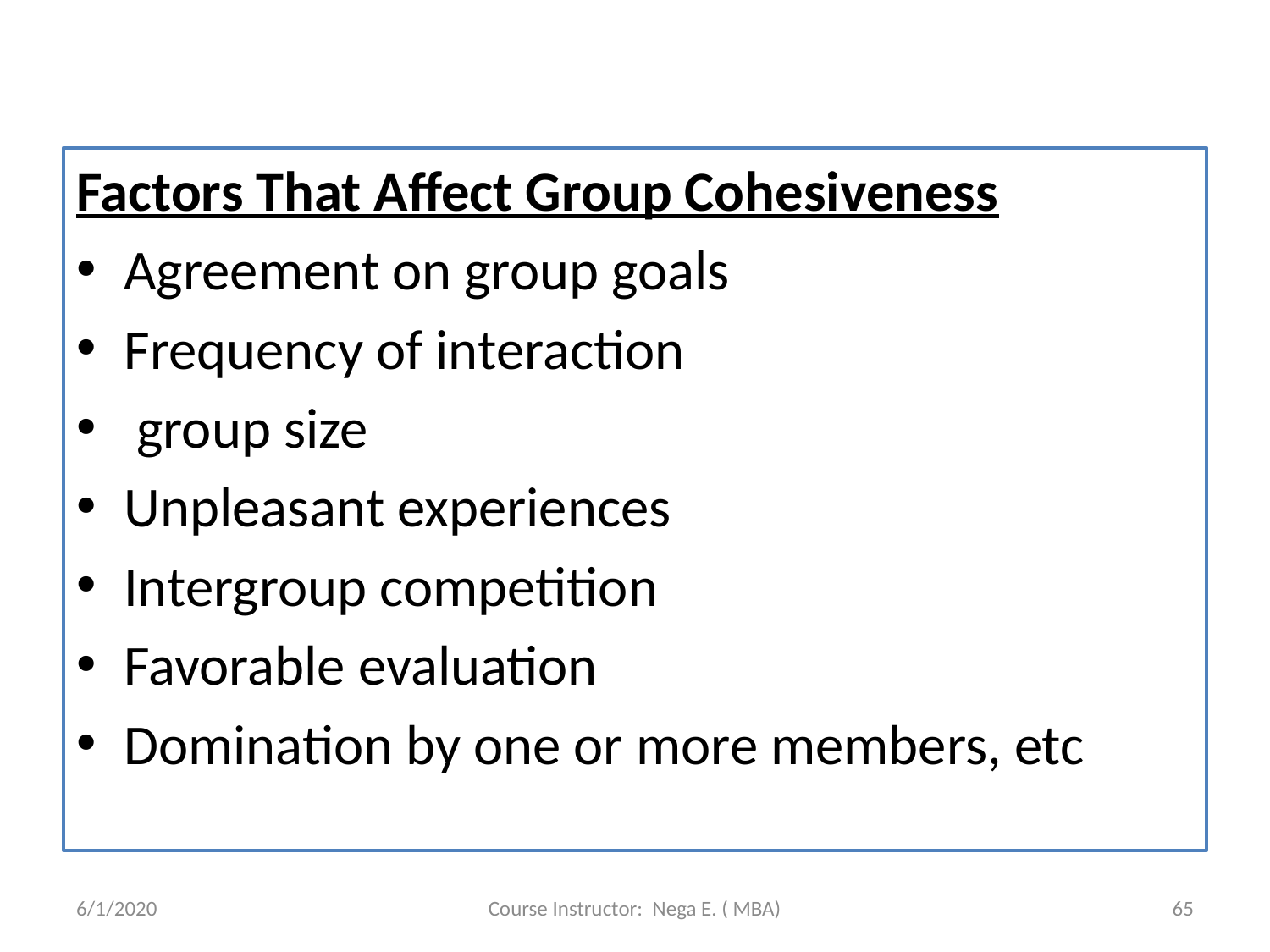

#
Factors That Affect Group Cohesiveness
Agreement on group goals
Frequency of interaction
 group size
Unpleasant experiences
Intergroup competition
Favorable evaluation
Domination by one or more members, etc

6/1/2020
Course Instructor:  Nega E. ( MBA)
65